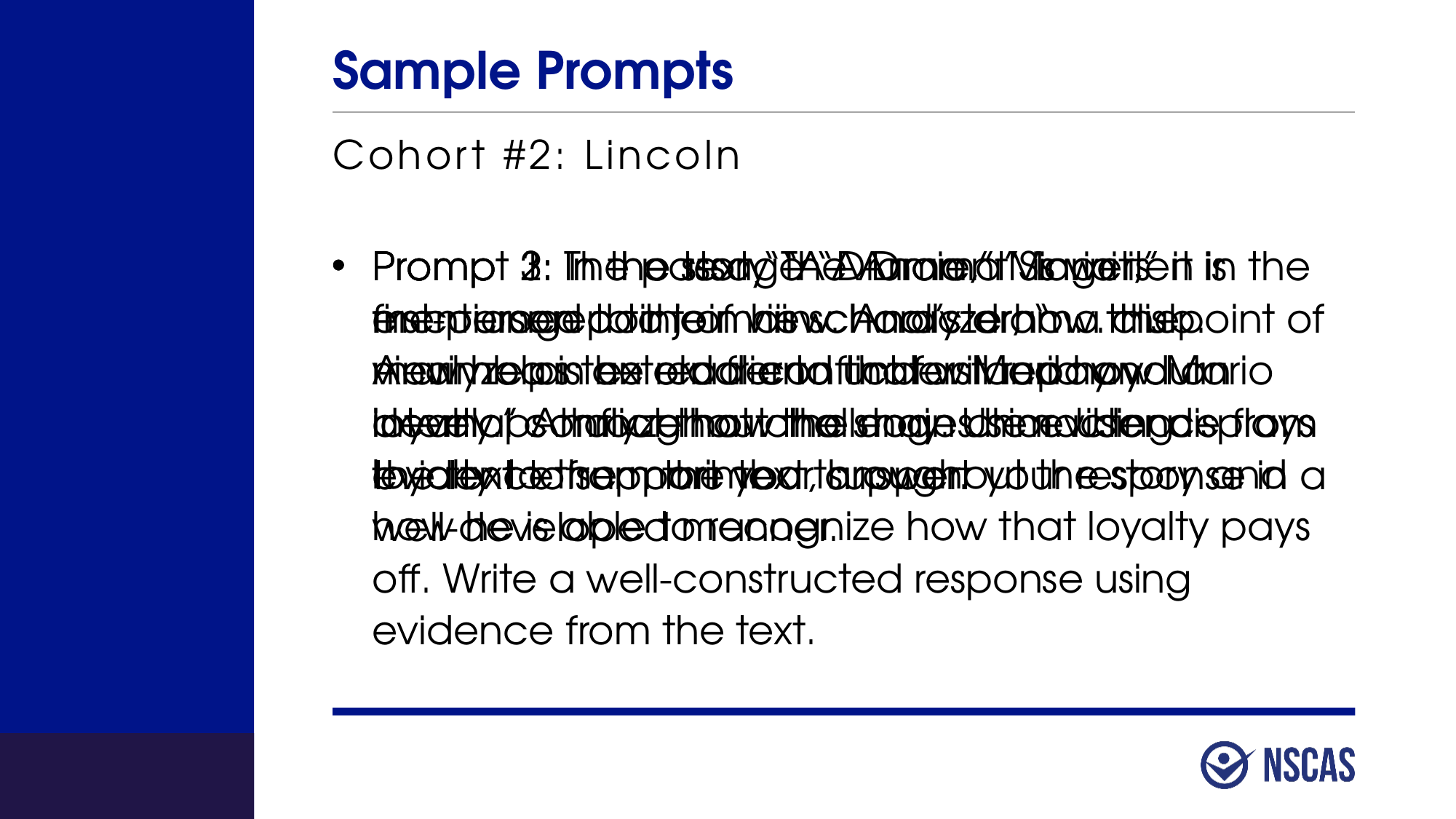

# Sample Prompts
Cohort #2: Lincoln

Prompt 1: In the text “The Ancient Singer,” it is mentioned to the main character, “. . . the marimba is an old friend that will repay your loyalty.” Analyze how the main character displays loyalty to the marimba throughout the story and how he is able to recognize how that loyalty pays off. Write a well-constructed response using evidence from the text.
Prompt 2: In the story “A Drama,” Mario is encouraged to join his school’s drama club. Analyze an external conflict for Mario and an internal conflict that challenges him. Using evidence from the text, support your response in a well-developed manner.
Prompt 3: The passage “A Drama” is written in the first-person point of view. Analyze how this point of view helps the reader to understand how Mario develops throughout the story. Use evidence from the text to support your answer.